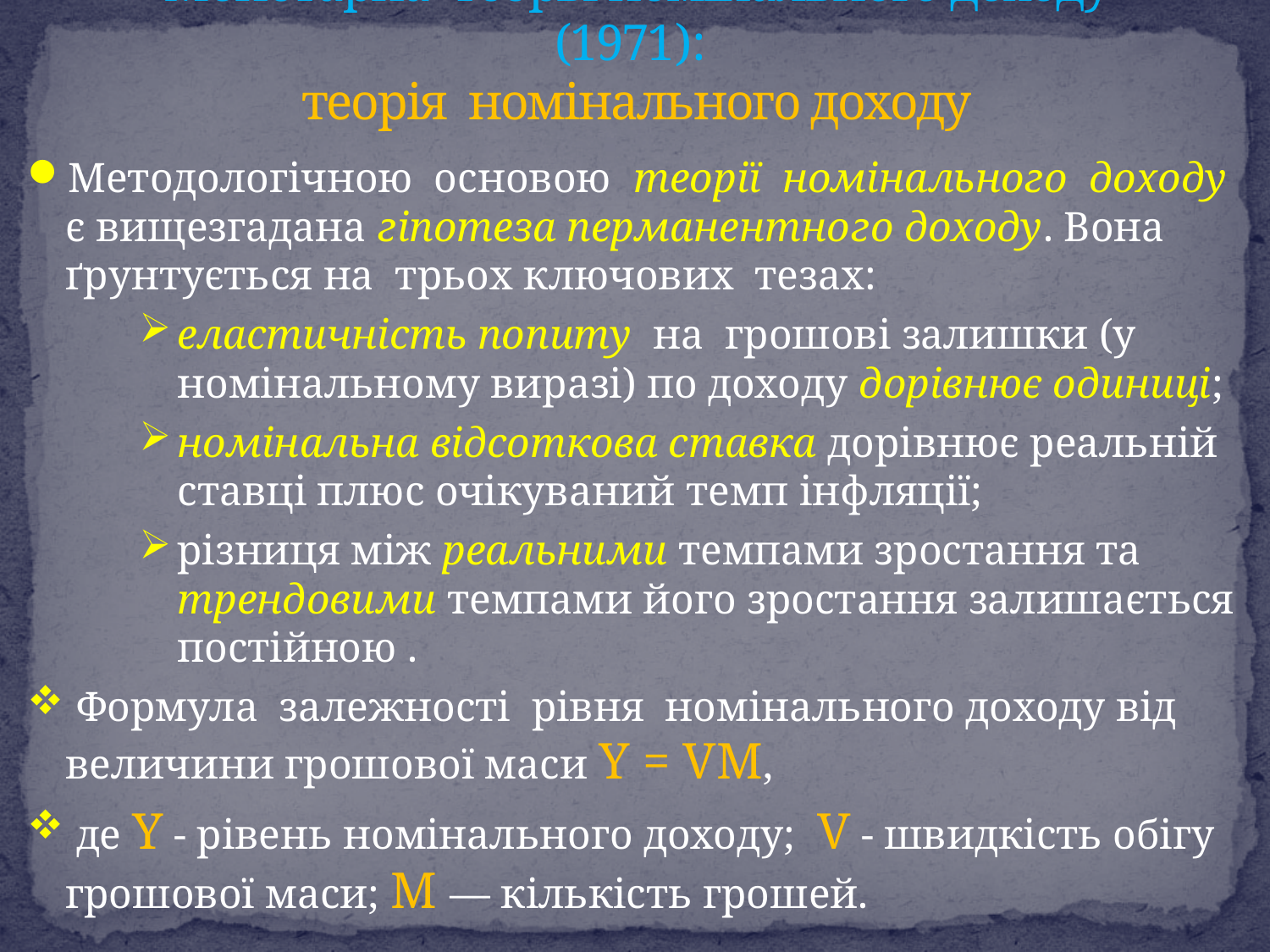

# «Монетарна  теорія номінального доходу» (1971): теорія  номінального доходу
Методологічною  основою  теорії  номінального  доходу є вищезгадана гіпотеза перманентного доходу. Вона ґрунтується на  трьох ключових  тезах:
еластичність попиту  на  грошові залишки (у номінальному виразі) по доходу дорівнює одиниці;
номінальна відсоткова ставка дорівнює реальній ставці плюс очікуваний темп інфляції;
різниця між реальними темпами зростання та трендовими темпами його зростання залишається постійною .
 Формула  залежності  рівня  номінального доходу від величини грошової маси Y = VM,
 де Y - рівень номінального доходу;  V - швидкість обігу грошової маси; M — кількість грошей.